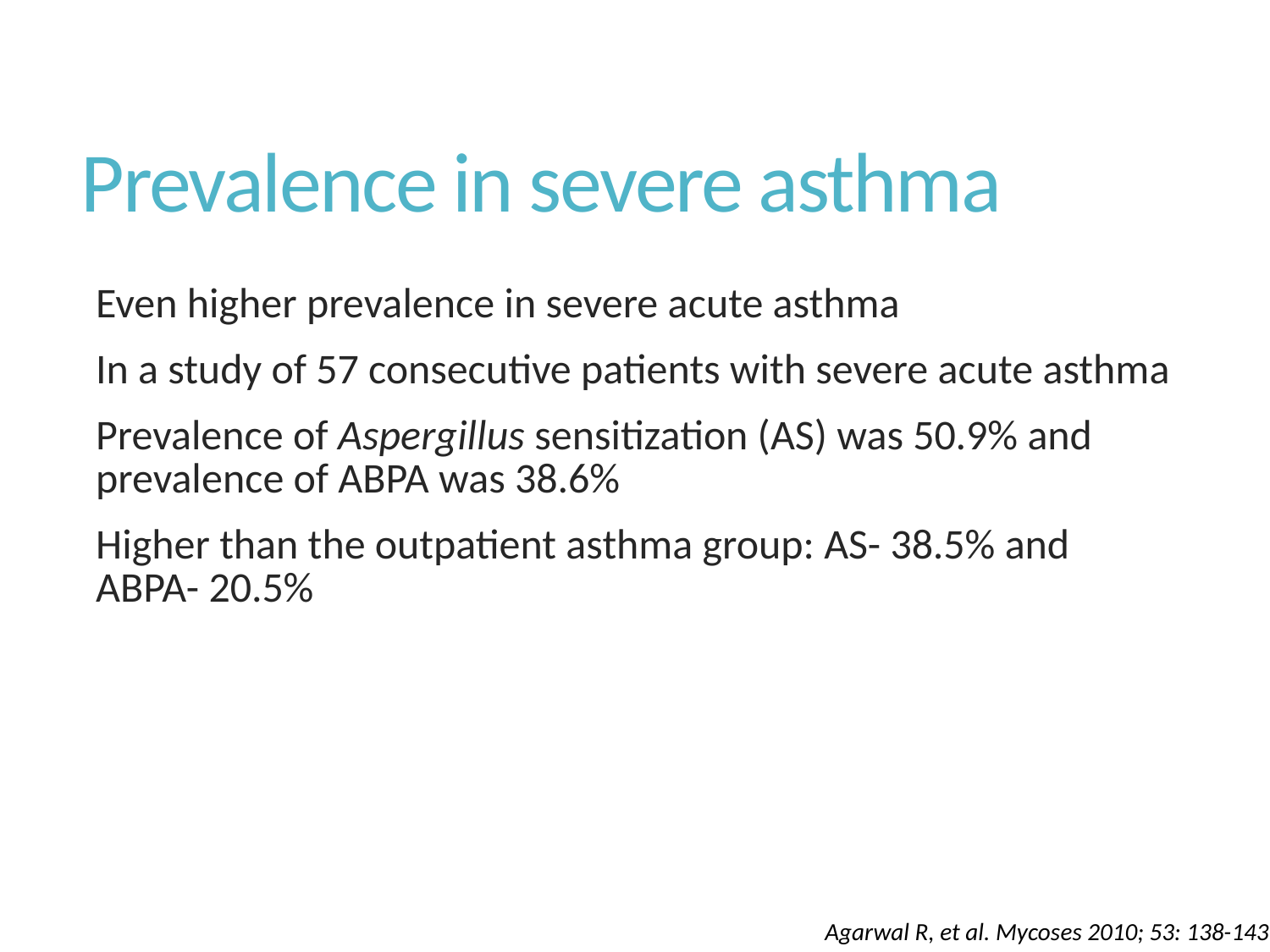

# Prevalence in severe asthma
Even higher prevalence in severe acute asthma
In a study of 57 consecutive patients with severe acute asthma
Prevalence of Aspergillus sensitization (AS) was 50.9% and prevalence of ABPA was 38.6%
Higher than the outpatient asthma group: AS- 38.5% and ABPA- 20.5%

Agarwal R, et al. Mycoses 2010; 53: 138-143